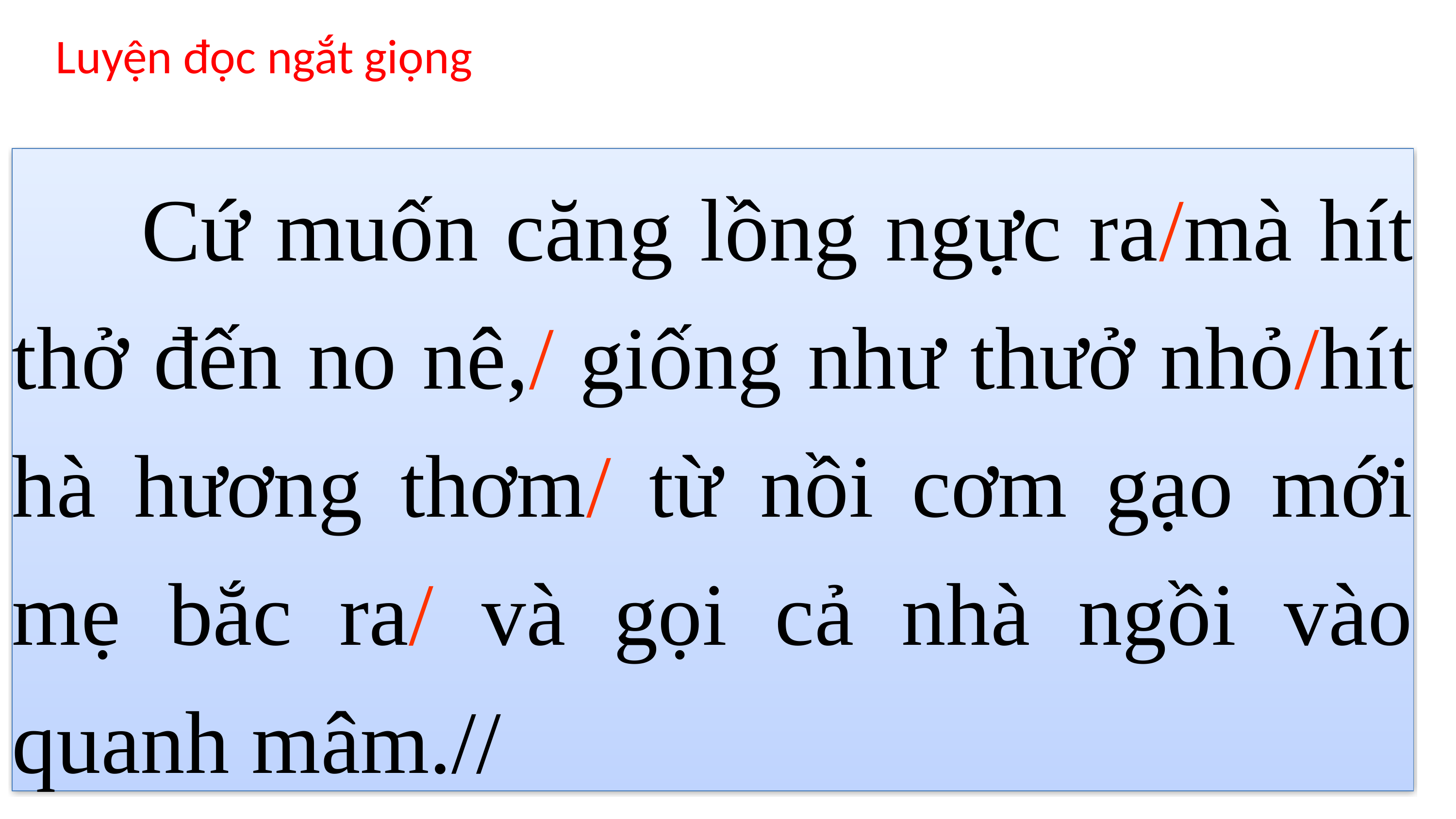

Luyện đọc ngắt giọng
     Cứ muốn căng lồng ngực ra/mà hít thở đến no nê,/ giống như thưở nhỏ/hít hà hương thơm/ từ nồi cơm gạo mới mẹ bắc ra/ và gọi cả nhà ngồi vào quanh mâm.//